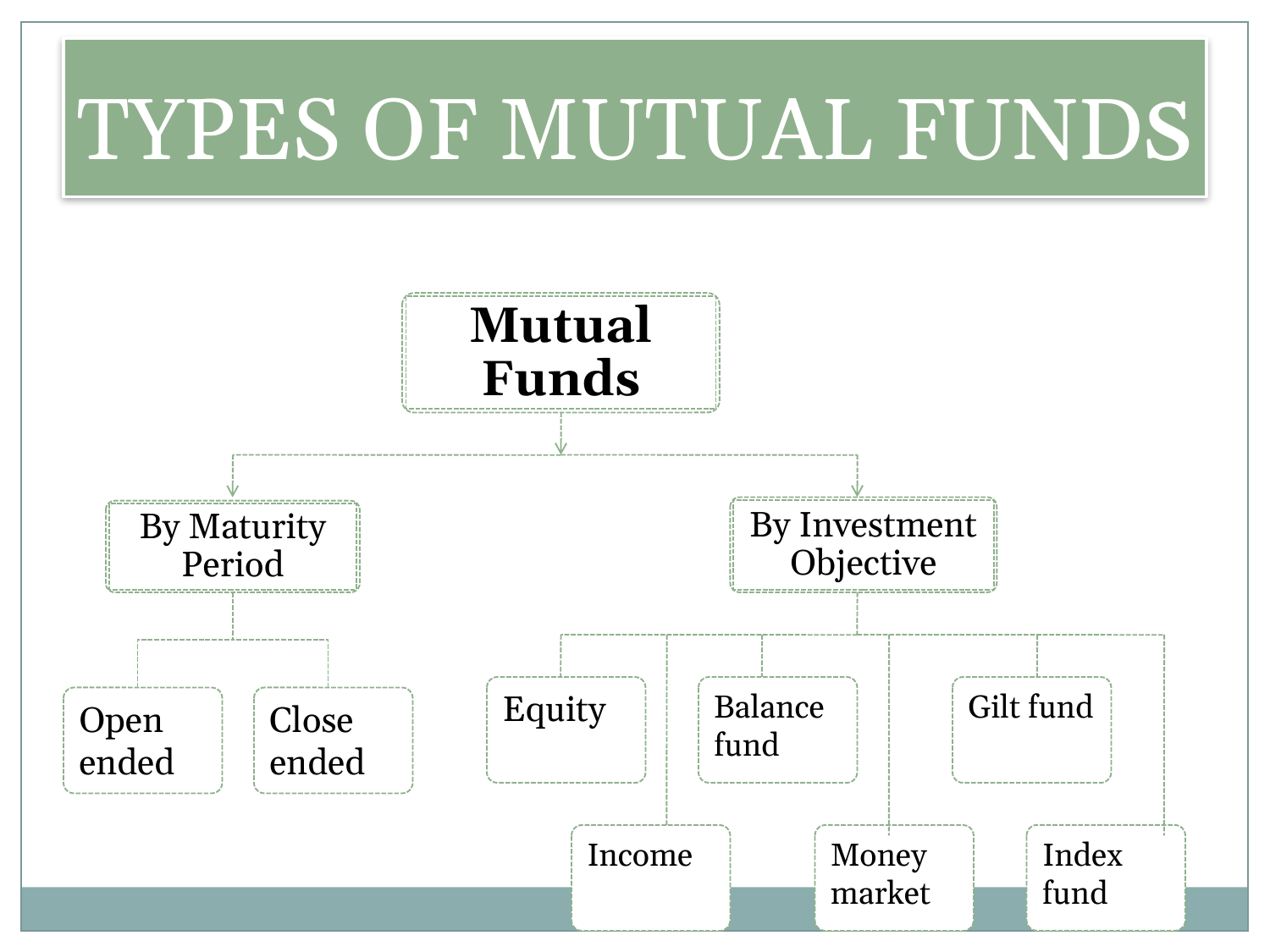

TYPES OF MUTUAL FUNDs

Mutual Funds

By Investment Objective

By Maturity Period
by: Gurmeet Singh
Equity
Balance fund
Gilt fund
Open ended
Close ended
Index fund
Income
Money market